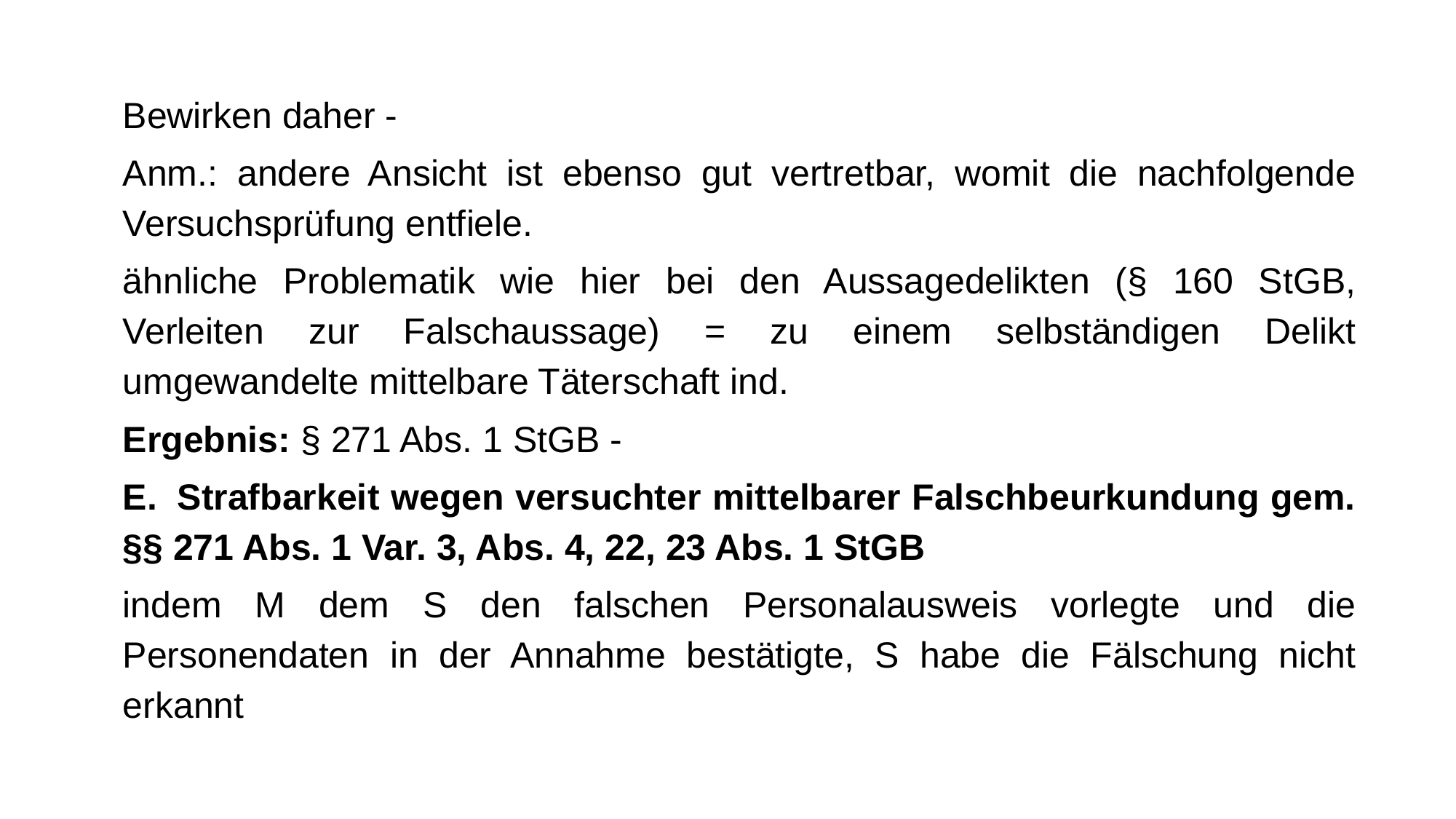

Bewirken daher -
Anm.: andere Ansicht ist ebenso gut vertretbar, womit die nachfolgende Versuchsprüfung entfiele.
ähnliche Problematik wie hier bei den Aussagedelikten (§ 160 StGB, Verleiten zur Falschaussage) = zu einem selbständigen Delikt umgewandelte mittelbare Täterschaft ind.
Ergebnis: § 271 Abs. 1 StGB -
E.	Strafbarkeit wegen versuchter mittelbarer Falschbeurkundung gem. §§ 271 Abs. 1 Var. 3, Abs. 4, 22, 23 Abs. 1 StGB
indem M dem S den falschen Personalausweis vorlegte und die Personendaten in der Annahme bestätigte, S habe die Fälschung nicht erkannt